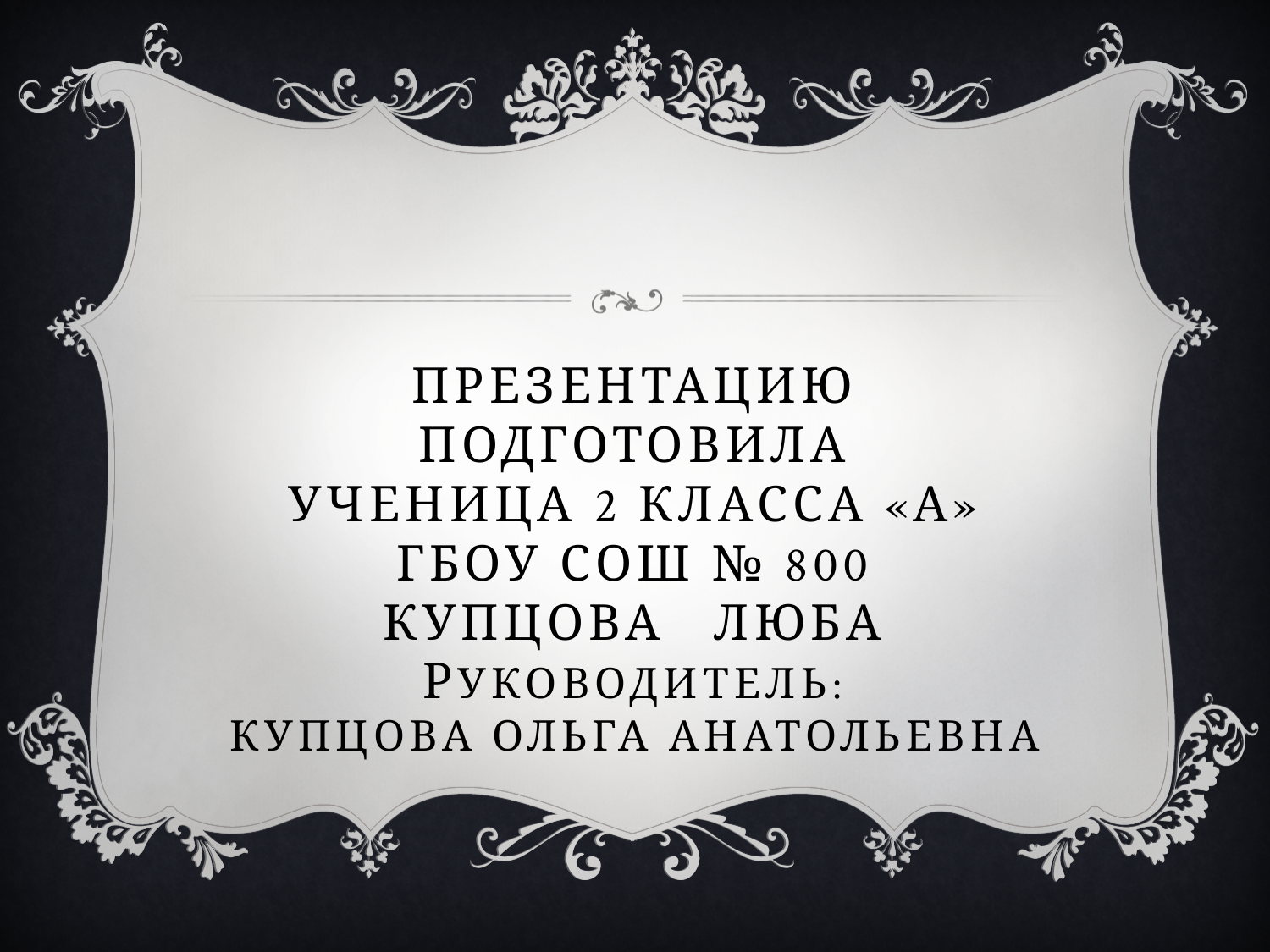

# Презентацию подготовила ученица 2 класса «а» ГБОУ СОШ № 800 Купцова   Люба руководитель: Купцова Ольга Анатольевна